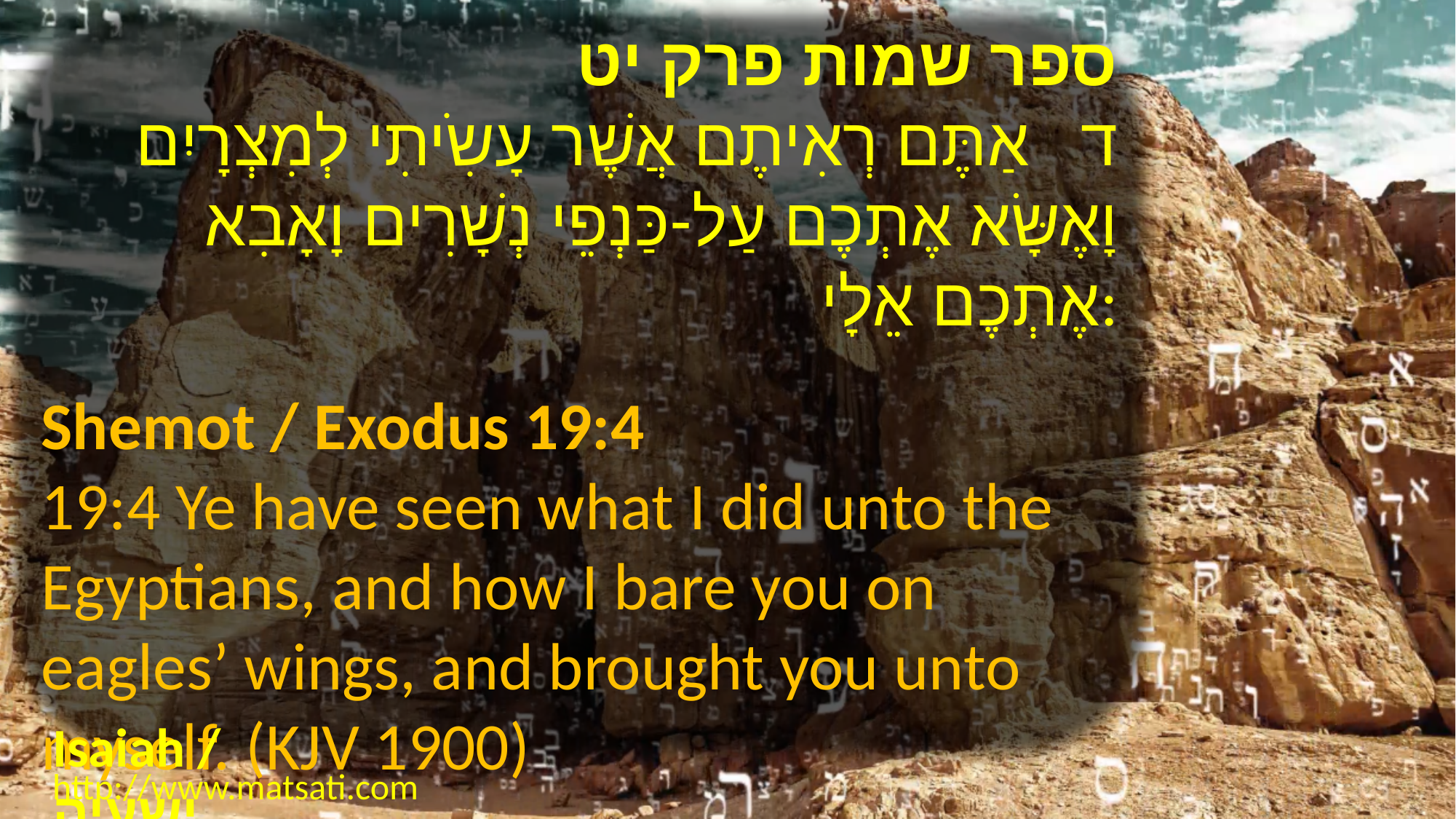

ספר שמות פרק יט
ד   אַתֶּם רְאִיתֶם אֲשֶׁר עָשִֹיתִי לְמִצְרָיִם וָאֶשָּׂא אֶתְכֶם עַל-כַּנְפֵי נְשָׁרִים וָאָבִא אֶתְכֶם אֵלָי:

Shemot / Exodus 19:4
19:4 Ye have seen what I did unto the Egyptians, and how I bare you on eagles’ wings, and brought you unto myself. (KJV 1900)
Isaiah / ישעיה
http://www.matsati.com